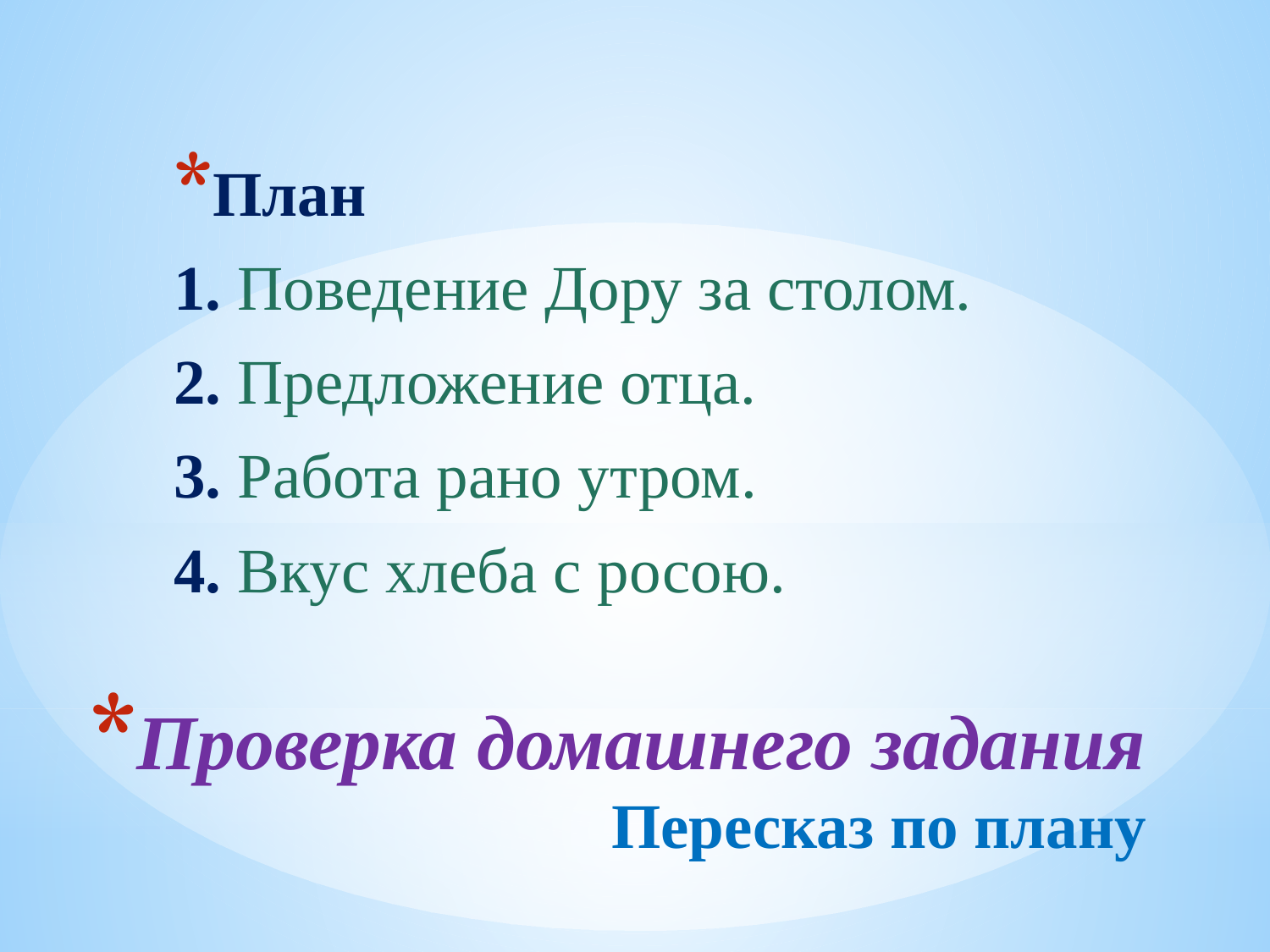

План
1. Поведение Дору за столом.
2. Предложение отца.
3. Работа рано утром.
4. Вкус хлеба с росою.
# Проверка домашнего задания Пересказ по плану